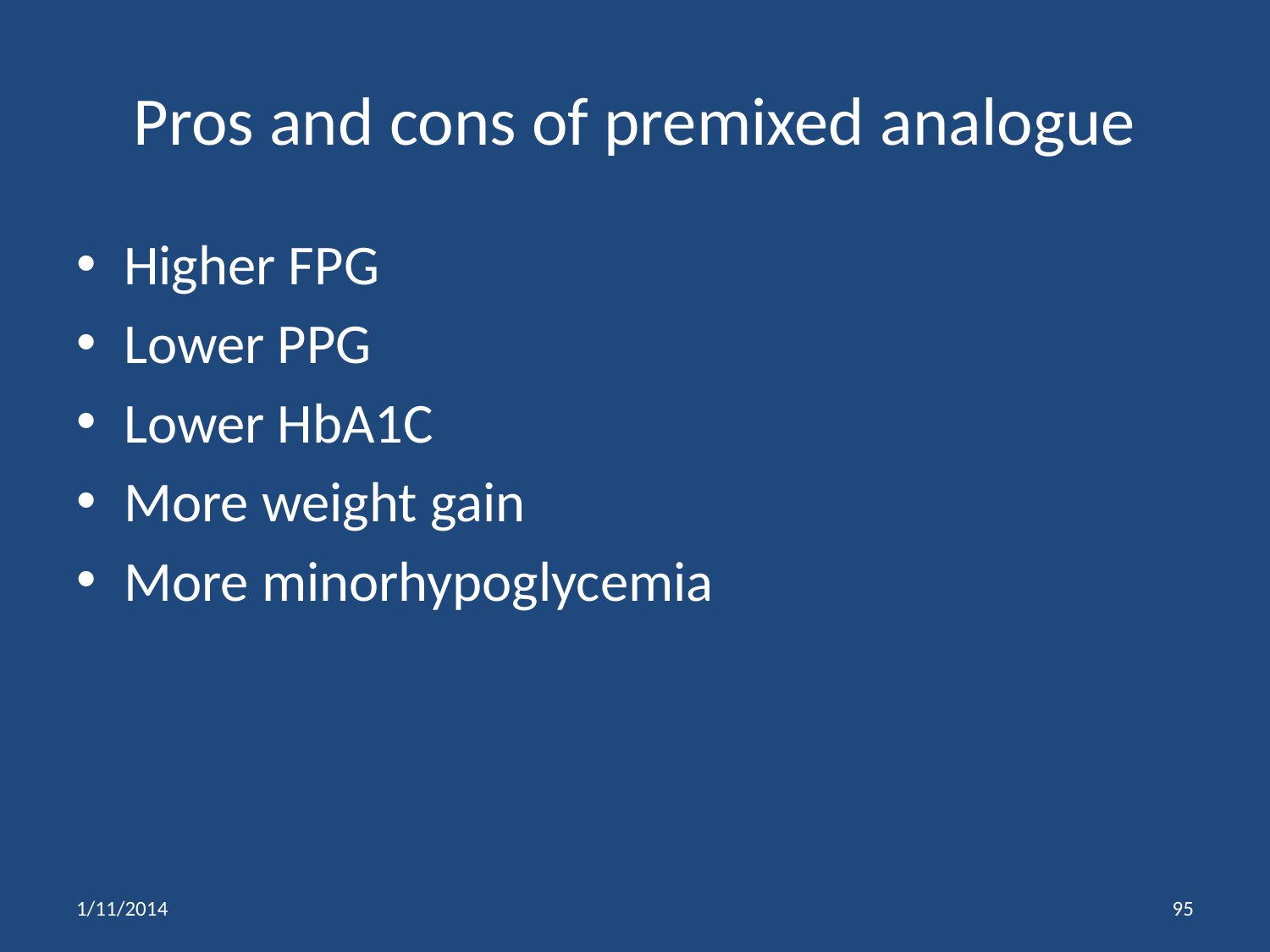

# Pros and cons of premixed analogue
Higher FPG
Lower PPG
Lower HbA1C
More weight gain
More minorhypoglycemia

1/11/2014

95